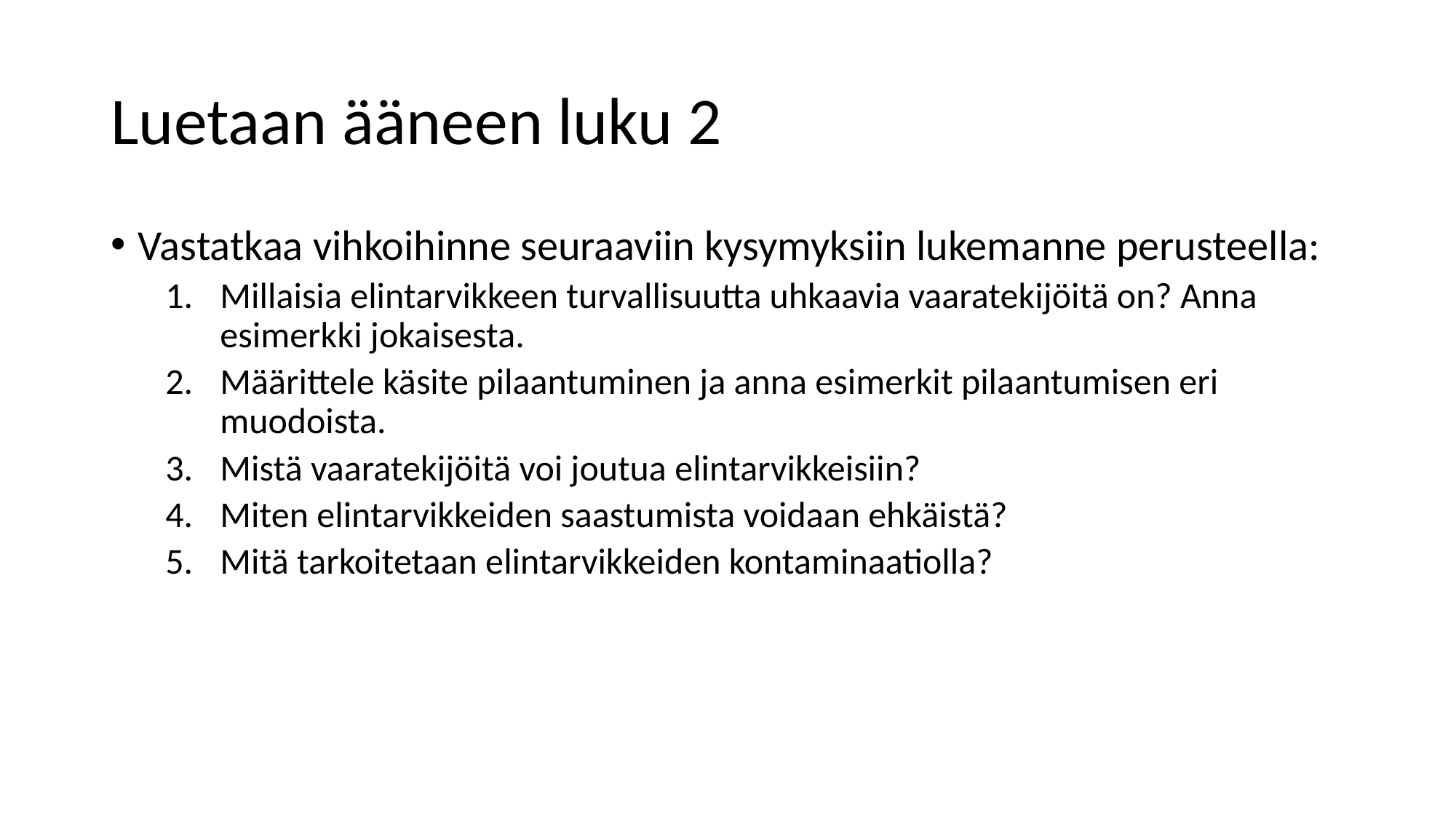

# Luetaan ääneen luku 2
Vastatkaa vihkoihinne seuraaviin kysymyksiin lukemanne perusteella:
Millaisia elintarvikkeen turvallisuutta uhkaavia vaaratekijöitä on? Anna esimerkki jokaisesta.
Määrittele käsite pilaantuminen ja anna esimerkit pilaantumisen eri muodoista.
Mistä vaaratekijöitä voi joutua elintarvikkeisiin?
Miten elintarvikkeiden saastumista voidaan ehkäistä?
Mitä tarkoitetaan elintarvikkeiden kontaminaatiolla?